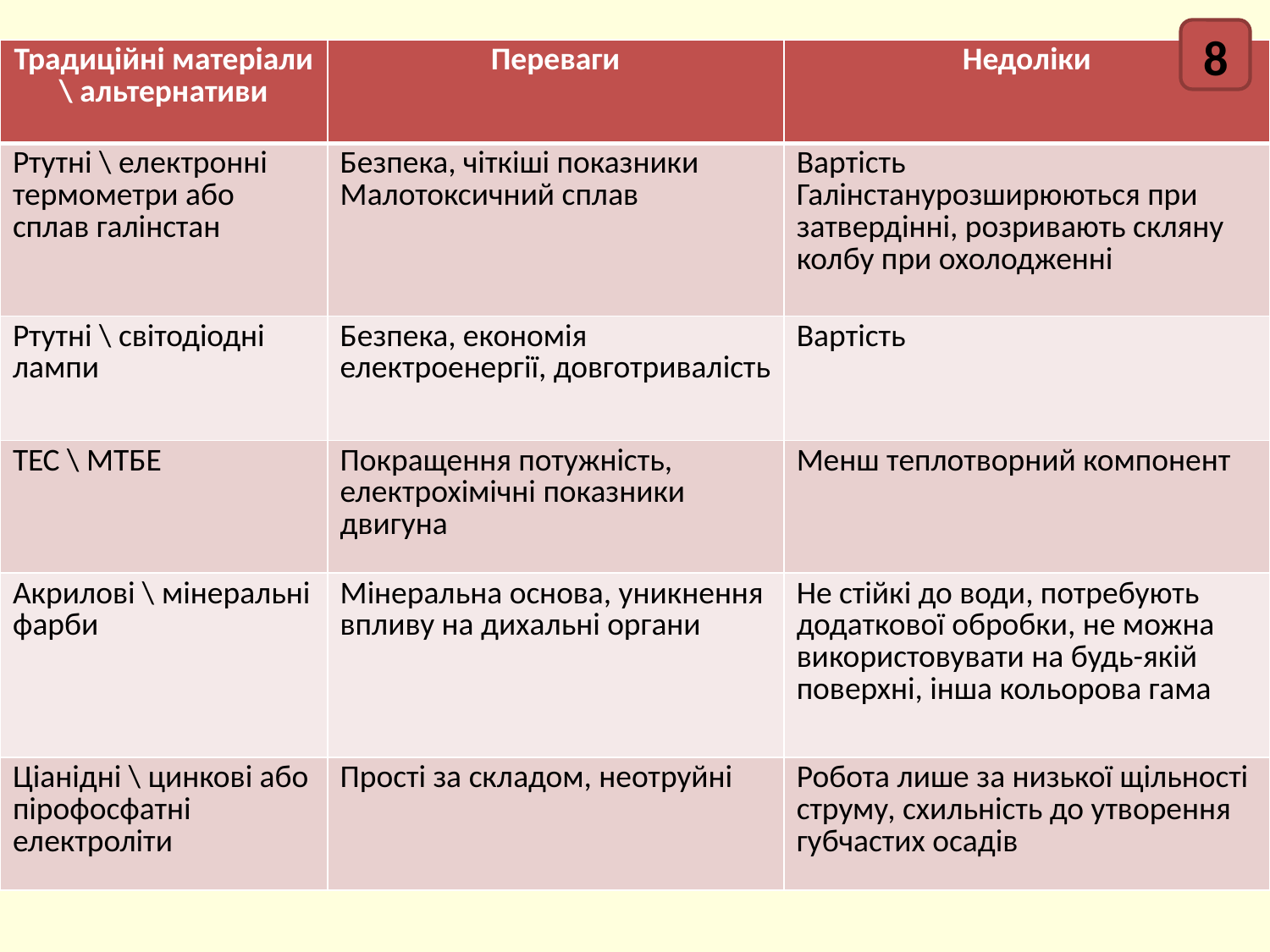

8
| Традиційні матеріали \ альтернативи | Переваги | Недоліки |
| --- | --- | --- |
| Ртутні \ електронні термометри або сплав галінстан | Безпека, чіткіші показники Малотоксичний сплав | Вартість Галінстанурозширюються при затвердінні, розривають скляну колбу при охолодженні |
| Ртутні \ світодіодні лампи | Безпека, економія електроенергії, довготривалість | Вартість |
| ТЕС \ МТБЕ | Покращення потужність, електрохімічні показники двигуна | Менш теплотворний компонент |
| Акрилові \ мінеральні фарби | Мінеральна основа, уникнення впливу на дихальні органи | Не стійкі до води, потребують додаткової обробки, не можна використовувати на будь-якій поверхні, інша кольорова гама |
| Ціанідні \ цинкові або пірофосфатні електроліти | Прості за складом, неотруйні | Робота лише за низької щільності струму, схильність до утворення губчастих осадів |